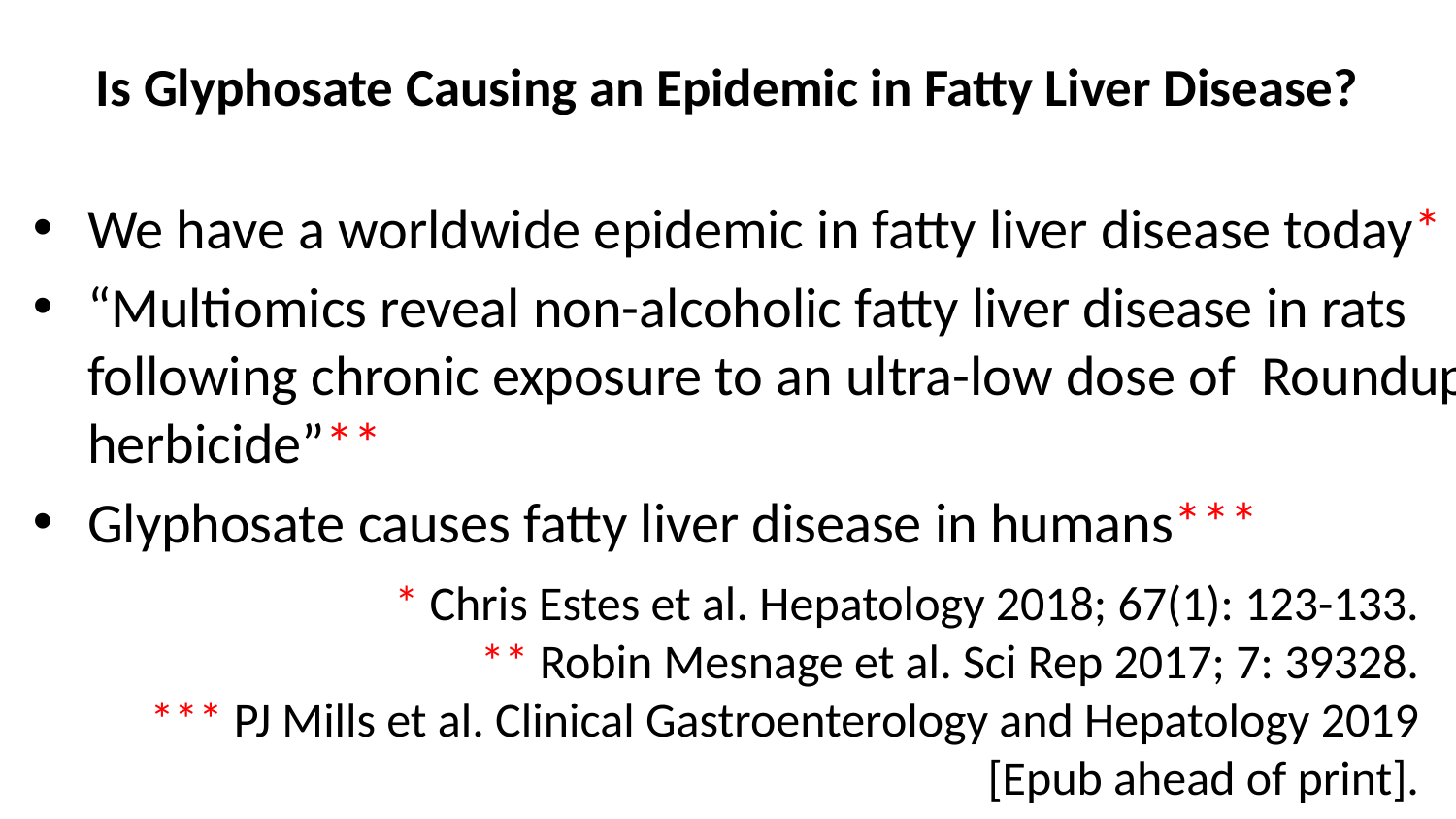

# Is Glyphosate Causing an Epidemic in Fatty Liver Disease?
We have a worldwide epidemic in fatty liver disease today*
“Multiomics reveal non-alcoholic fatty liver disease in rats following chronic exposure to an ultra-low dose of  Roundup herbicide”**
Glyphosate causes fatty liver disease in humans***

* Chris Estes et al. Hepatology 2018; 67(1): 123-133.
** Robin Mesnage et al. Sci Rep 2017; 7: 39328.
*** PJ Mills et al. Clinical Gastroenterology and Hepatology 2019
 [Epub ahead of print].